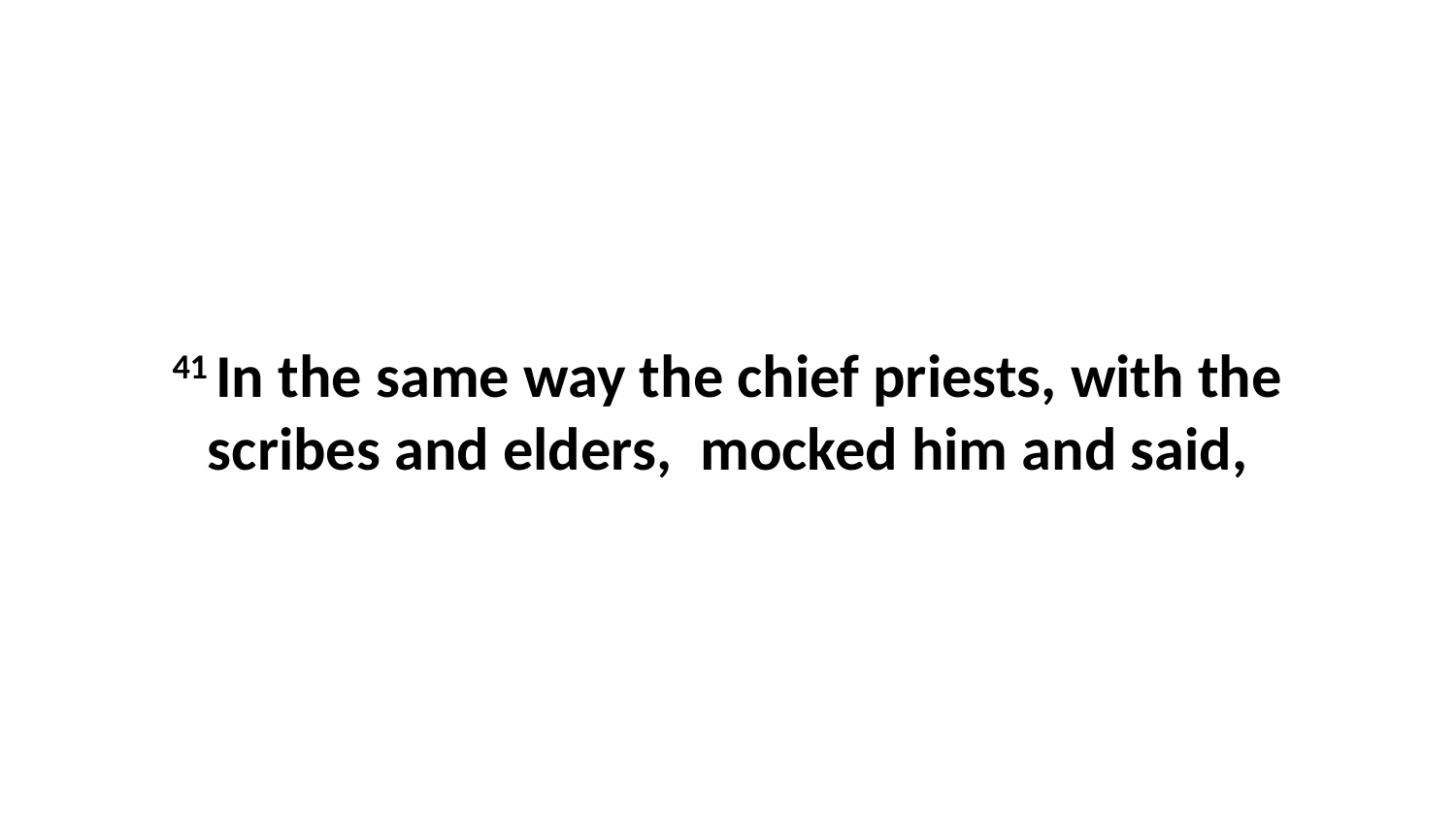

41 In the same way the chief priests, with the scribes and elders,  mocked him and said,